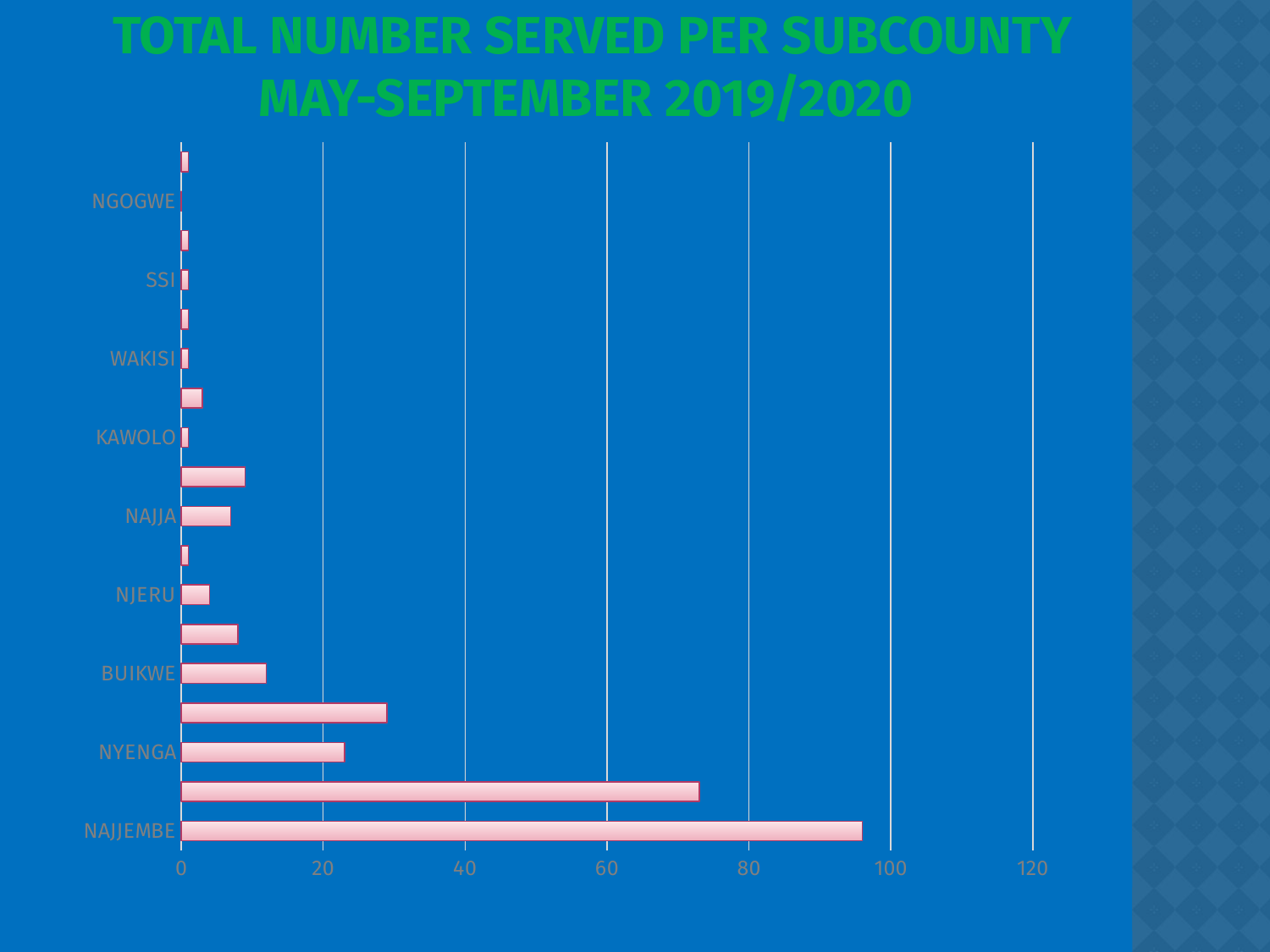

# TOTAL NUMBER SERVED PER SUBCOUNTY MAY-SEPTEMBER 2019/2020

### Chart

| Category |  |
|---|---|
| NAJJEMBE | 96.0 |
|  | 73.0 |
| NYENGA | 23.0 |
|  | 29.0 |
| BUIKWE | 12.0 |
|  | 8.0 |
| NJERU | 4.0 |
|  | 1.0 |
| NAJJA | 7.0 |
|  | 9.0 |
| KAWOLO | 1.0 |
|  | 3.0 |
| WAKISI | 1.0 |
|  | 1.0 |
| SSI | 1.0 |
|  | 1.0 |
| NGOGWE | 0.0 |
|  | 1.0 |